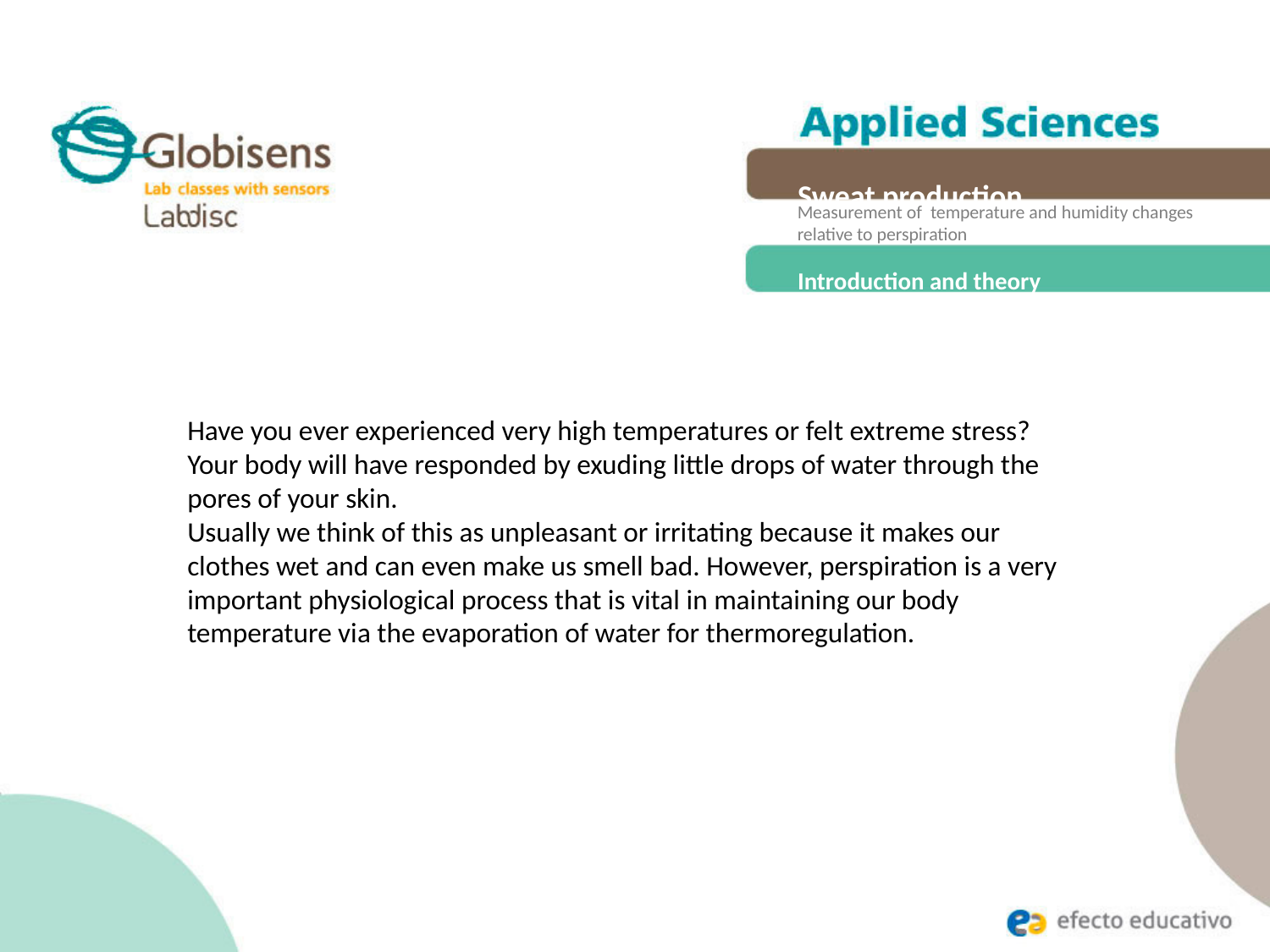

Sweat production
Measurement of  temperature and humidity changes relative to perspiration
Introduction and theory

Have you ever experienced very high temperatures or felt extreme stress? Your body will have responded by exuding little drops of water through the pores of your skin.
Usually we think of this as unpleasant or irritating because it makes our clothes wet and can even make us smell bad. However, perspiration is a very important physiological process that is vital in maintaining our body temperature via the evaporation of water for thermoregulation.